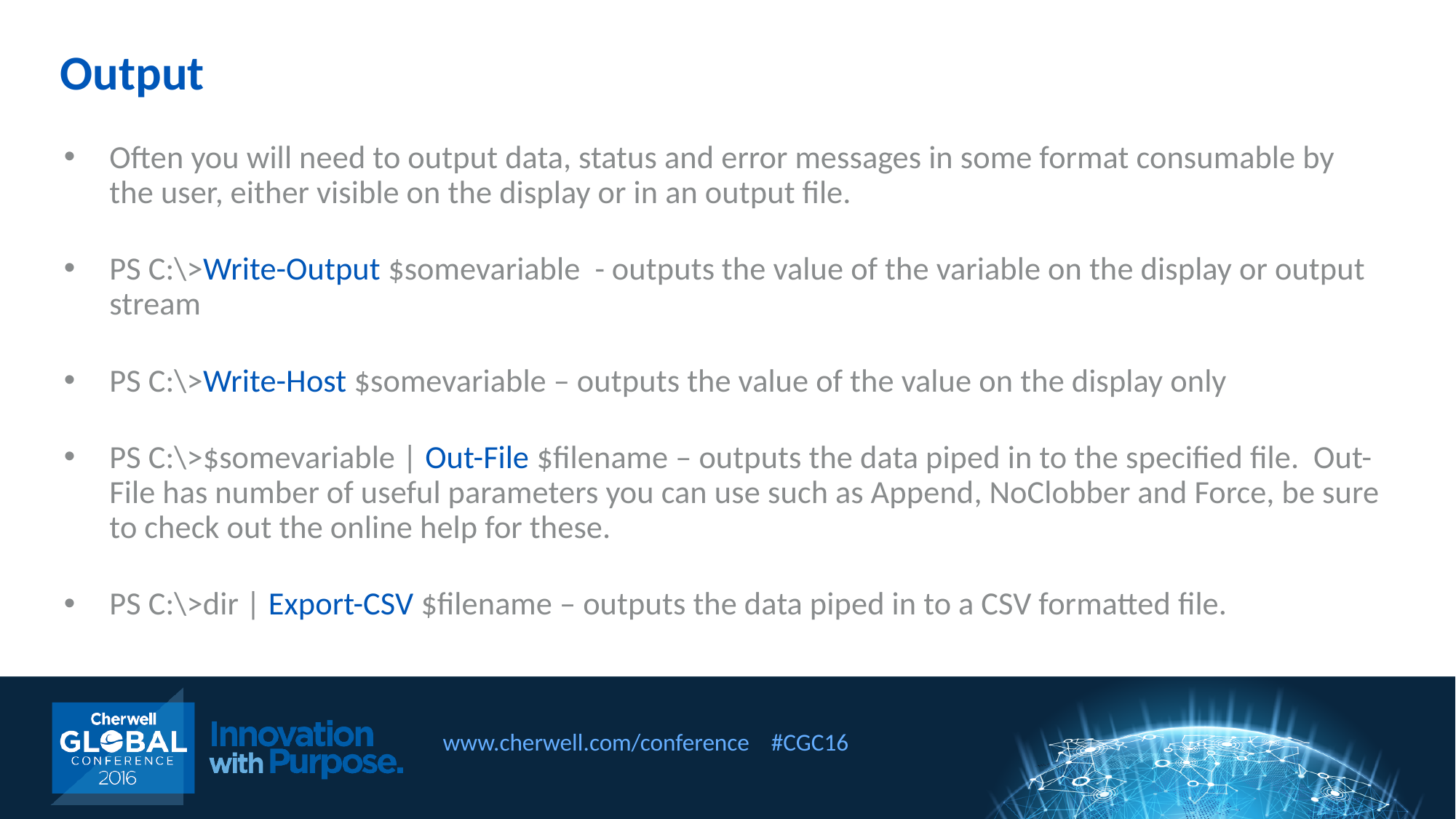

Output
Often you will need to output data, status and error messages in some format consumable by the user, either visible on the display or in an output file.

PS C:\>Write-Output $somevariable  - outputs the value of the variable on the display or output stream

PS C:\>Write-Host $somevariable – outputs the value of the value on the display only

PS C:\>$somevariable | Out-File $filename – outputs the data piped in to the specified file.  Out-File has number of useful parameters you can use such as Append, NoClobber and Force, be sure to check out the online help for these.

PS C:\>dir | Export-CSV $filename – outputs the data piped in to a CSV formatted file.